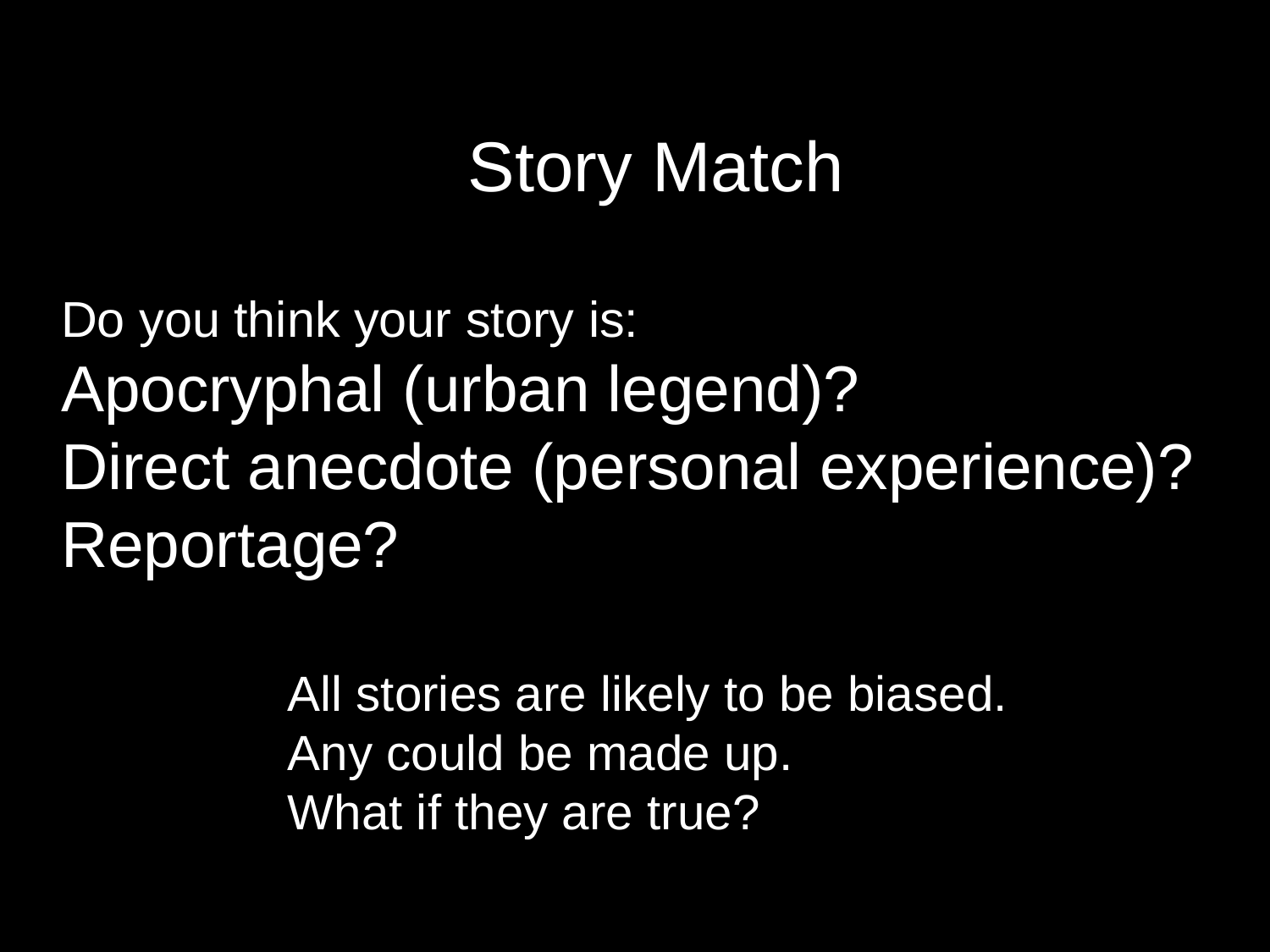

Story Match
# Do you think your story is: Apocryphal (urban legend)? Direct anecdote (personal experience)? Reportage?
All stories are likely to be biased.
Any could be made up.
What if they are true?